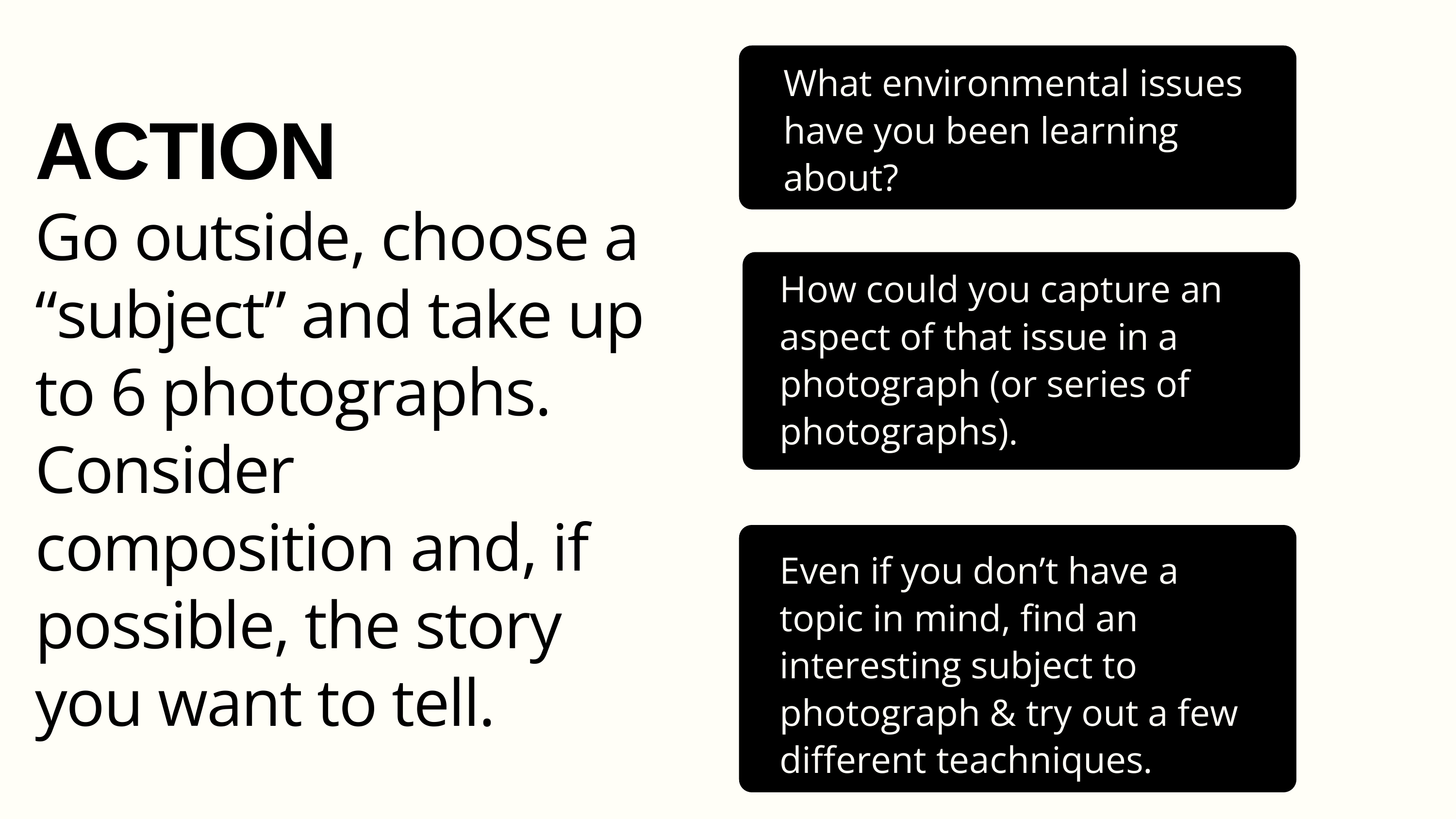

What environmental issues have you been learning about?
ACTION
Go outside, choose a “subject” and take up to 6 photographs. Consider composition and, if possible, the story you want to tell.

How could you capture an aspect of that issue in a photograph (or series of photographs).

Even if you don’t have a topic in mind, find an interesting subject to photograph & try out a few different teachniques.